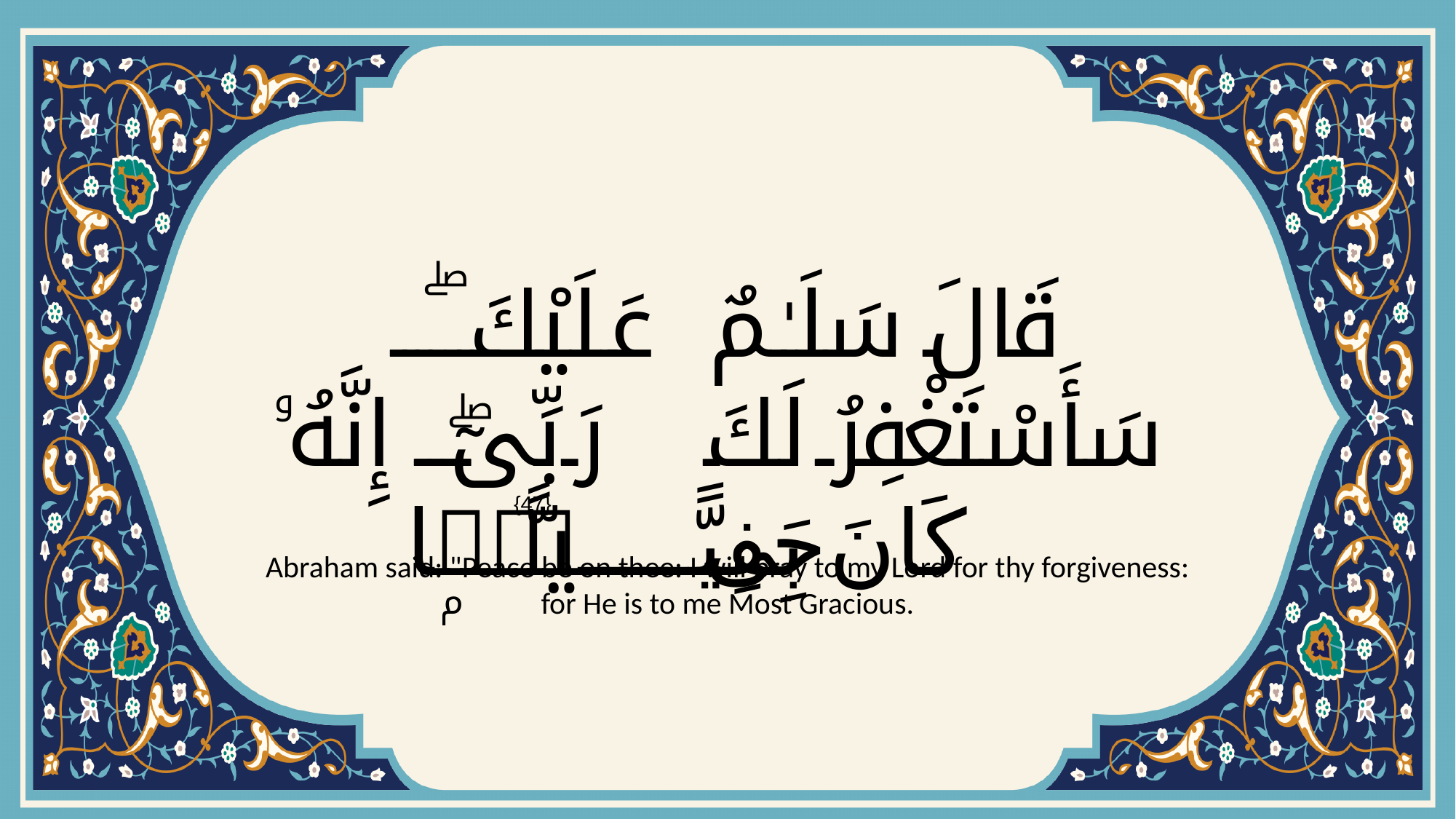

# قَالَ سَلَـٰمٌ عَلَيْكَۖ سَأَسْتَغْفِرُ لَكَ رَبِّىٓۖ إِنَّهُۥ كَانَ بِى حَفِيًّۭا
{47}
Abraham said: "Peace be on thee: I will pray to my Lord for thy forgiveness: for He is to me Most Gracious.